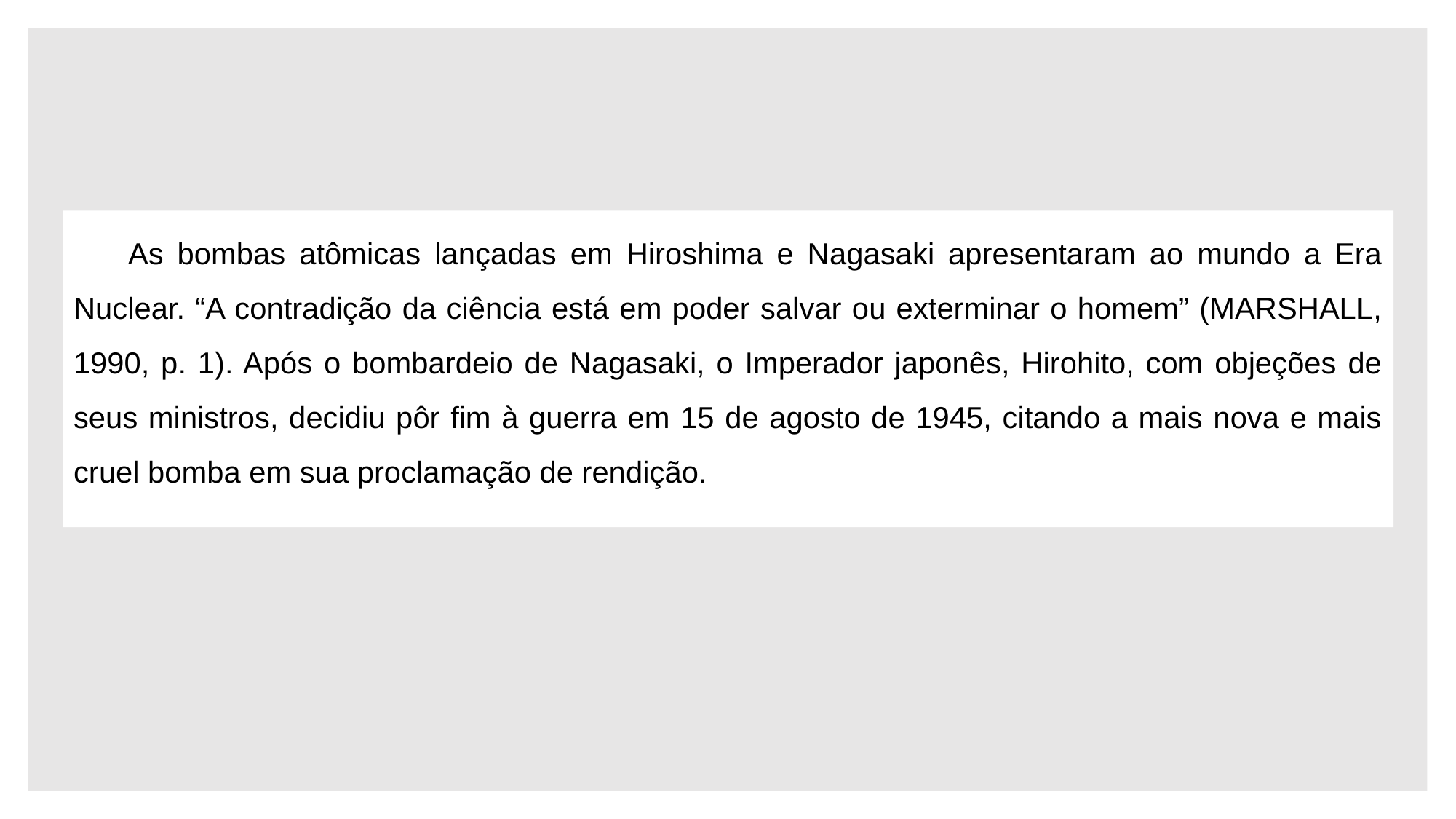

As bombas atômicas lançadas em Hiroshima e Nagasaki apresentaram ao mundo a Era Nuclear. “A contradição da ciência está em poder salvar ou exterminar o homem” (MARSHALL, 1990, p. 1). Após o bombardeio de Nagasaki, o Imperador japonês, Hirohito, com objeções de seus ministros, decidiu pôr fim à guerra em 15 de agosto de 1945, citando a mais nova e mais cruel bomba em sua proclamação de rendição.